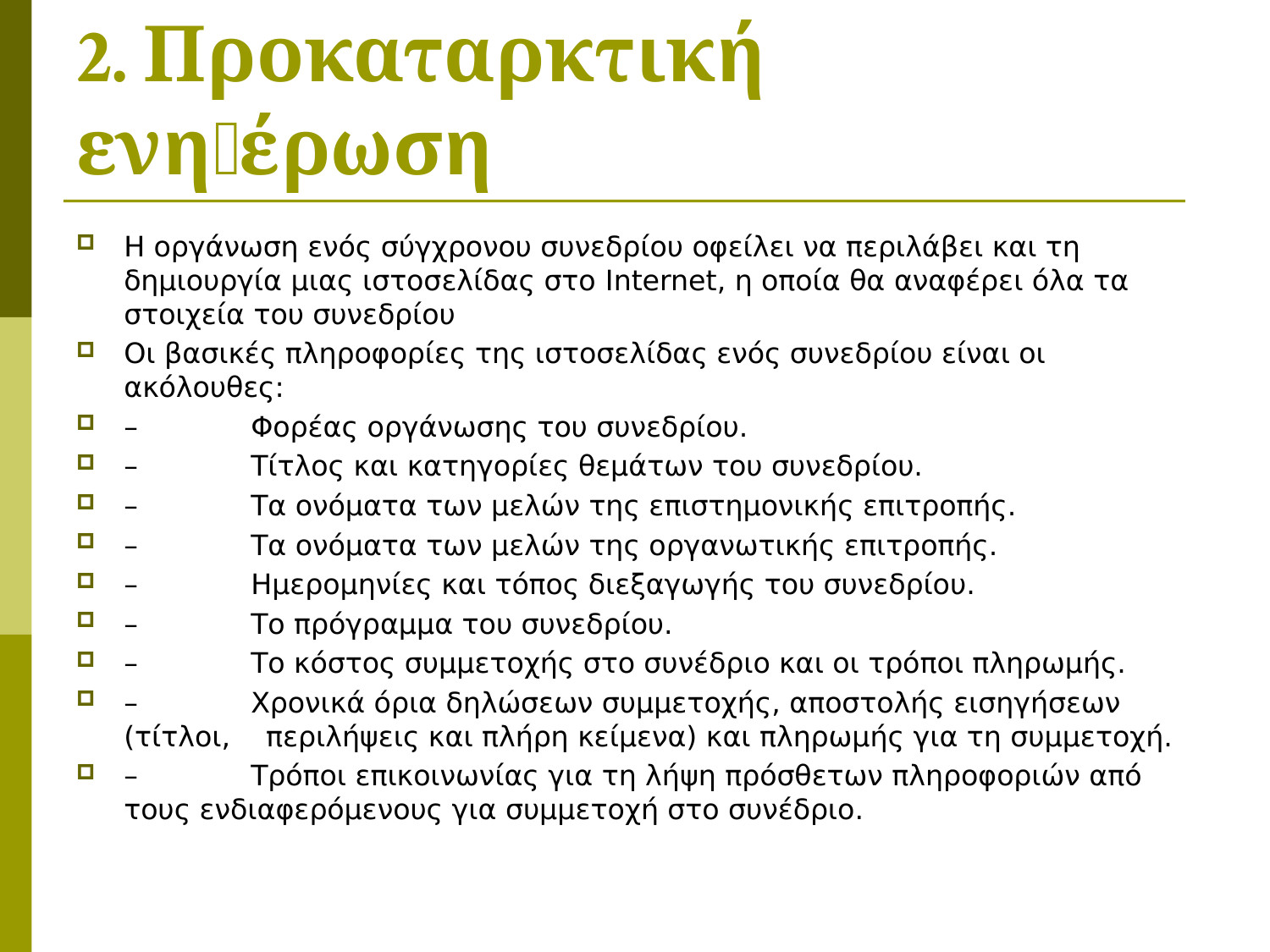

# 2. Προκαταρκτική ενημέρωση
Η οργάνωση ενός σύγχρονου συνεδρίου οφείλει να περιλάβει και τη δημιουργία μιας ιστοσελίδας στο Internet, η οποία θα αναφέρει όλα τα στοιχεία του συνεδρίου
Οι βασικές πληροφορίες της ιστοσελίδας ενός συνεδρίου είναι οι ακόλουθες:
–	Φορέας οργάνωσης του συνεδρίου.
–	Τίτλος και κατηγορίες θεμάτων του συνεδρίου.
–	Tα ονόματα των μελών της επιστημονικής επιτροπής.
–	Tα ονόματα των μελών της οργανωτικής επιτροπής.
–	Ημερομηνίες και τόπος διεξαγωγής του συνεδρίου.
–	Tο πρόγραμμα του συνεδρίου.
–	Tο κόστος συμμετοχής στο συνέδριο και οι τρόποι πληρωμής.
–	Χρονικά όρια δηλώσεων συμμετοχής, αποστολής εισηγήσεων (τίτλοι,    περιλήψεις και πλήρη κείμενα) και πληρωμής για τη συμμετοχή.
–	Τρόποι επικοινωνίας για τη λήψη πρόσθετων πληροφοριών από τους ενδιαφερόμενους για συμμετοχή στο συνέδριο.